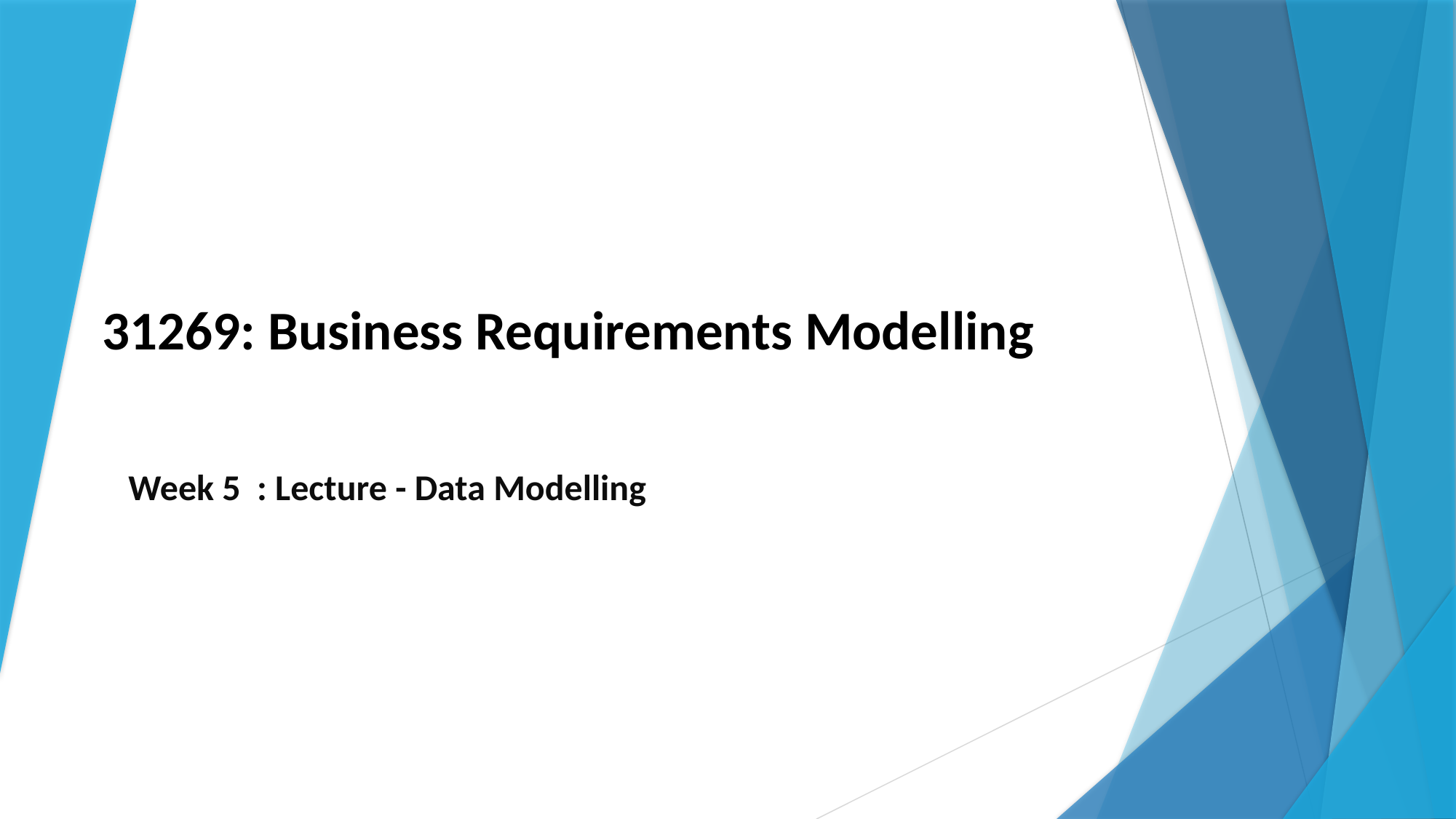

# 31269: Business Requirements Modelling

Week 5  : Lecture - Data Modelling